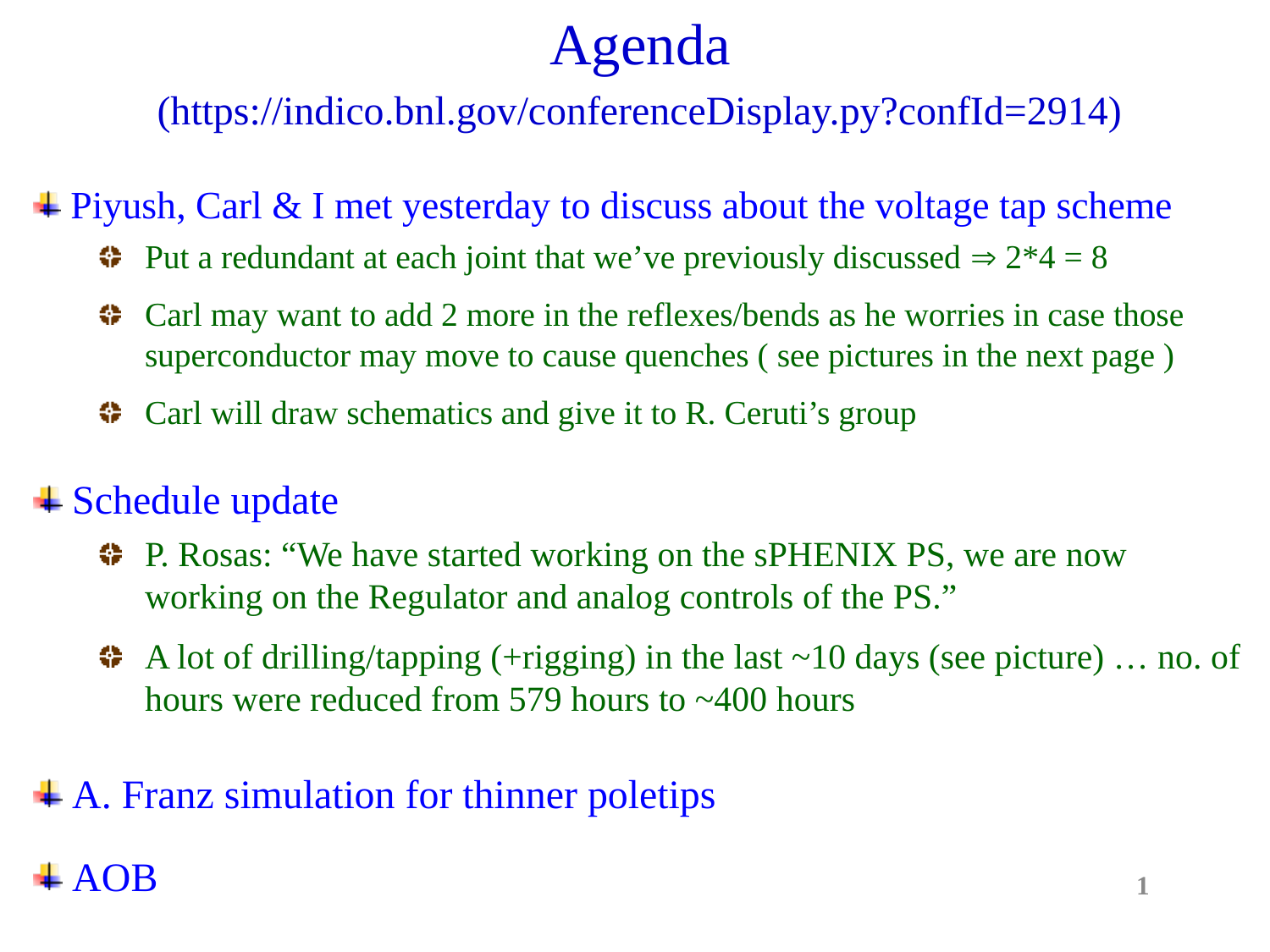

Agenda
(https://indico.bnl.gov/conferenceDisplay.py?confId=2914)

 Piyush, Carl & I met yesterday to discuss about the voltage tap scheme
Put a redundant at each joint that we’ve previously discussed ⇒ 2*4 = 8
Carl may want to add 2 more in the reflexes/bends as he worries in case those superconductor may move to cause quenches ( see pictures in the next page )
Carl will draw schematics and give it to R. Ceruti’s group

 Schedule update
P. Rosas: “We have started working on the sPHENIX PS, we are now working on the Regulator and analog controls of the PS.”
A lot of drilling/tapping (+rigging) in the last ~10 days (see picture) … no. of hours were reduced from 579 hours to ~400 hours
 A. Franz simulation for thinner poletips

 AOB

1